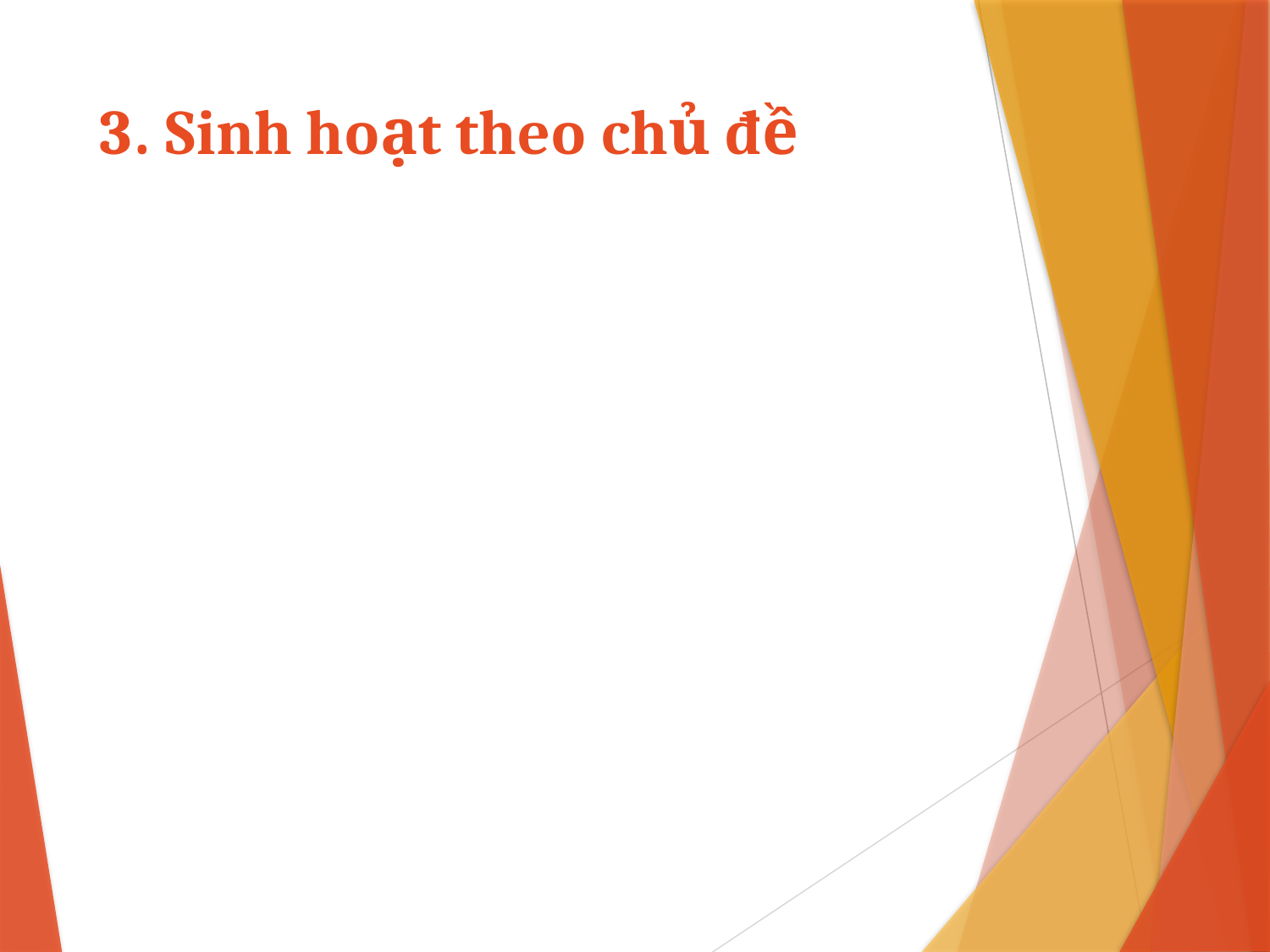

# 3. Sinh hoạt theo chủ đề